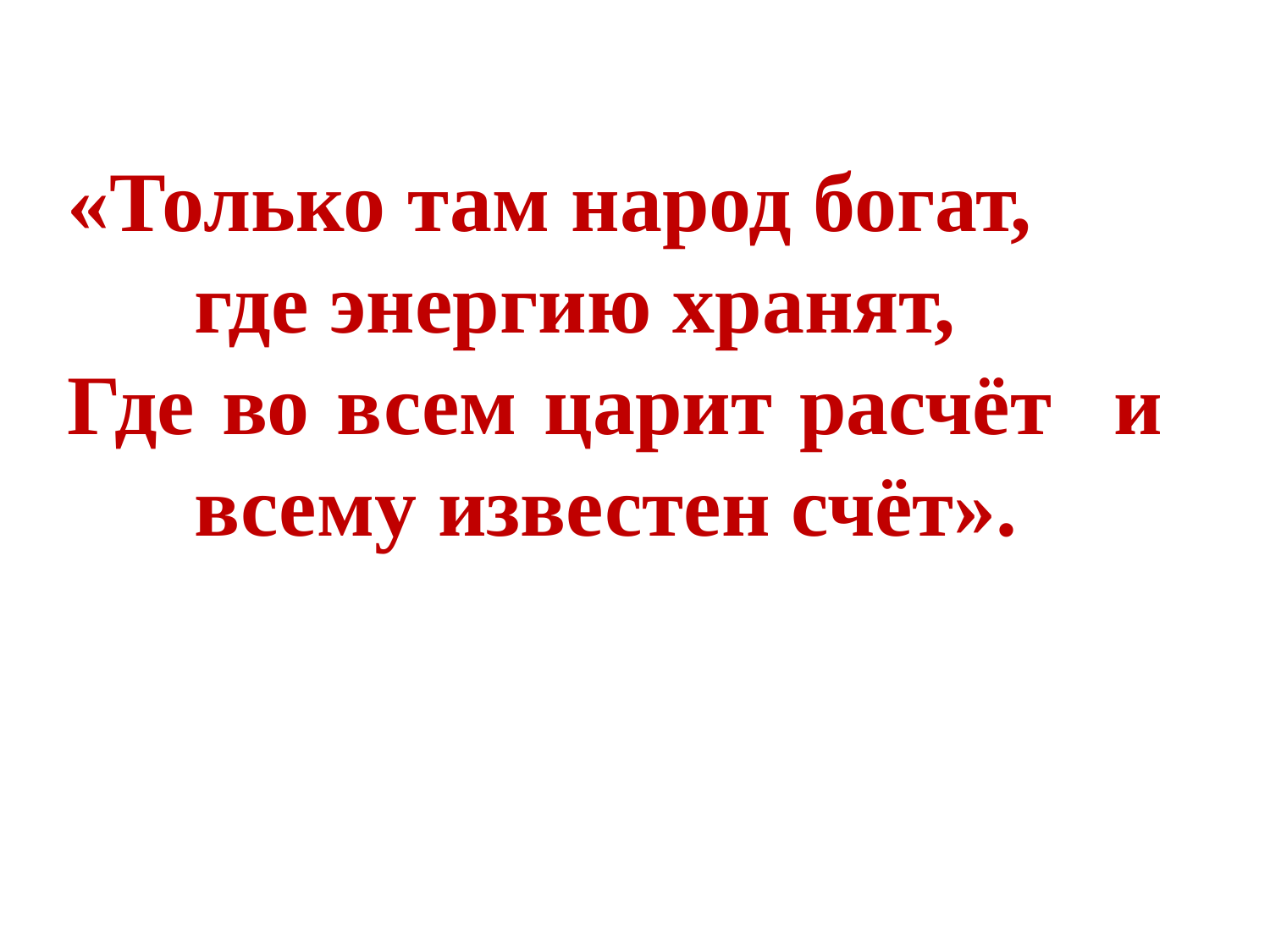

«Только там народ богат,          	где энергию хранят,
Где во всем царит расчёт 	и 	всему известен счёт».